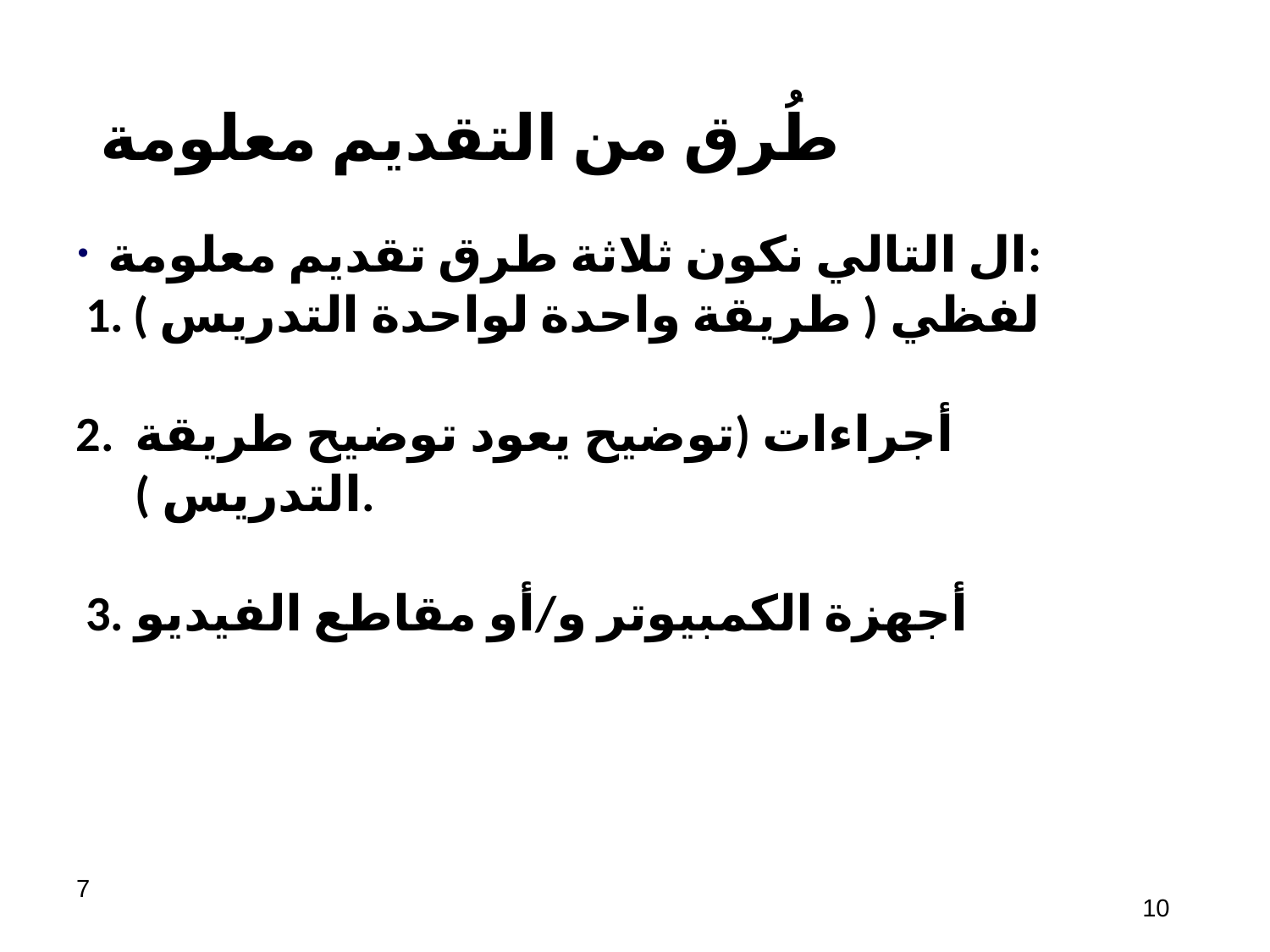

# طُرق من التقديم معلومة
 ال التالي نكون ثلاثة طرق​ تقديم معلومة:
لفظي ( طريقة واحدة لواحدة التدريس )

أجراءات (توضيح يعود توضيح طريقة التدريس ).

أجهزة الكمبيوتر و/أو مقاطع الفيديو
7
10